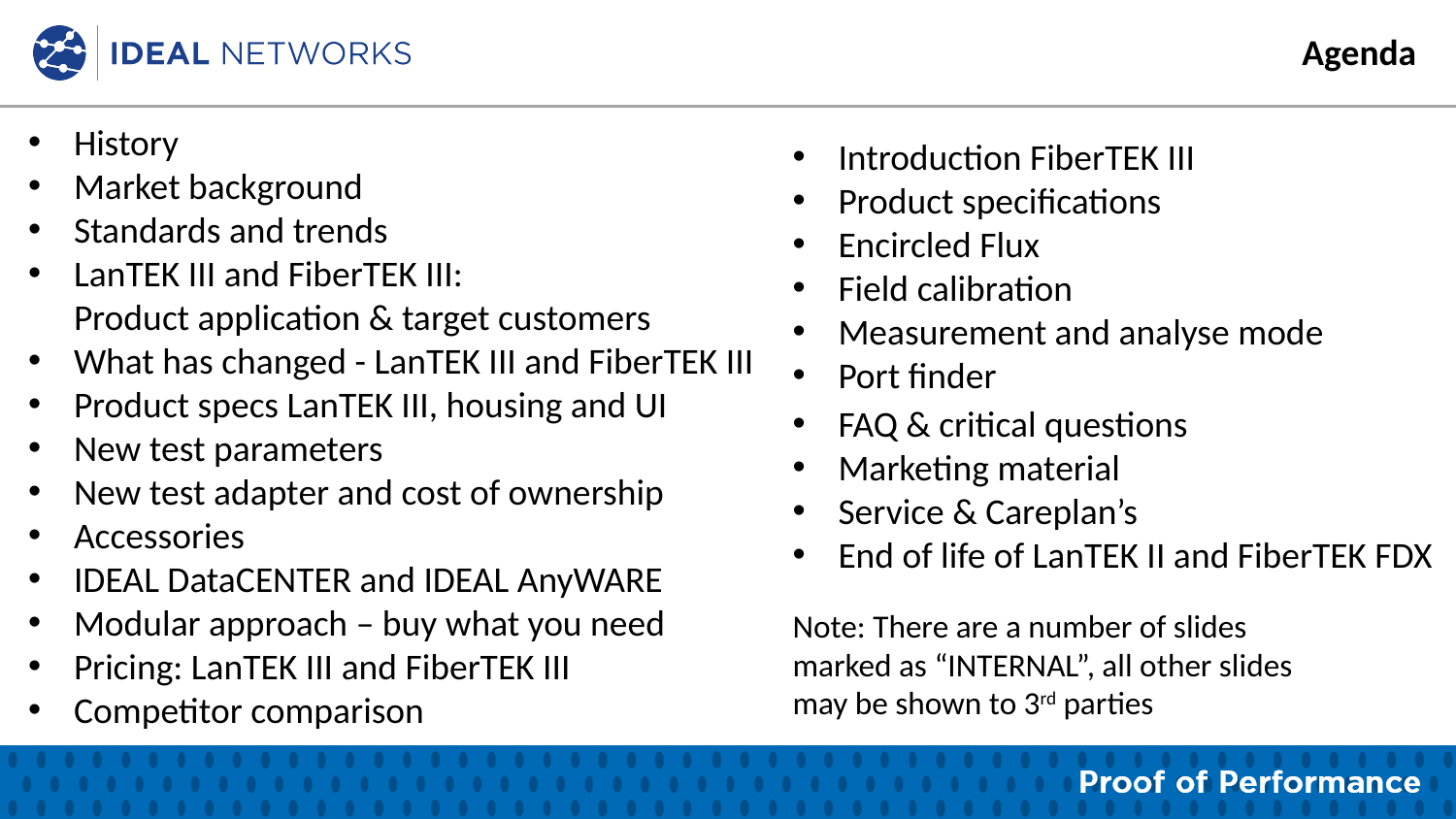

Agenda
History
Market background
Standards and trends
LanTEK III and FiberTEK III:
Product application & target customers
What has changed - LanTEK III and FiberTEK III
Product specs LanTEK III, housing and UI
New test parameters
New test adapter and cost of ownership
Accessories
IDEAL DataCENTER and IDEAL AnyWARE
Modular approach – buy what you need
Pricing: LanTEK III and FiberTEK III
Competitor comparison
Introduction FiberTEK III
Product specifications
Encircled Flux
Field calibration
Measurement and analyse mode
Port finder
FAQ & critical questions
Marketing material
Service & Careplan’s
End of life of LanTEK II and FiberTEK FDX
Note: There are a number of slides marked as “INTERNAL”, all other slides may be shown to 3rd parties